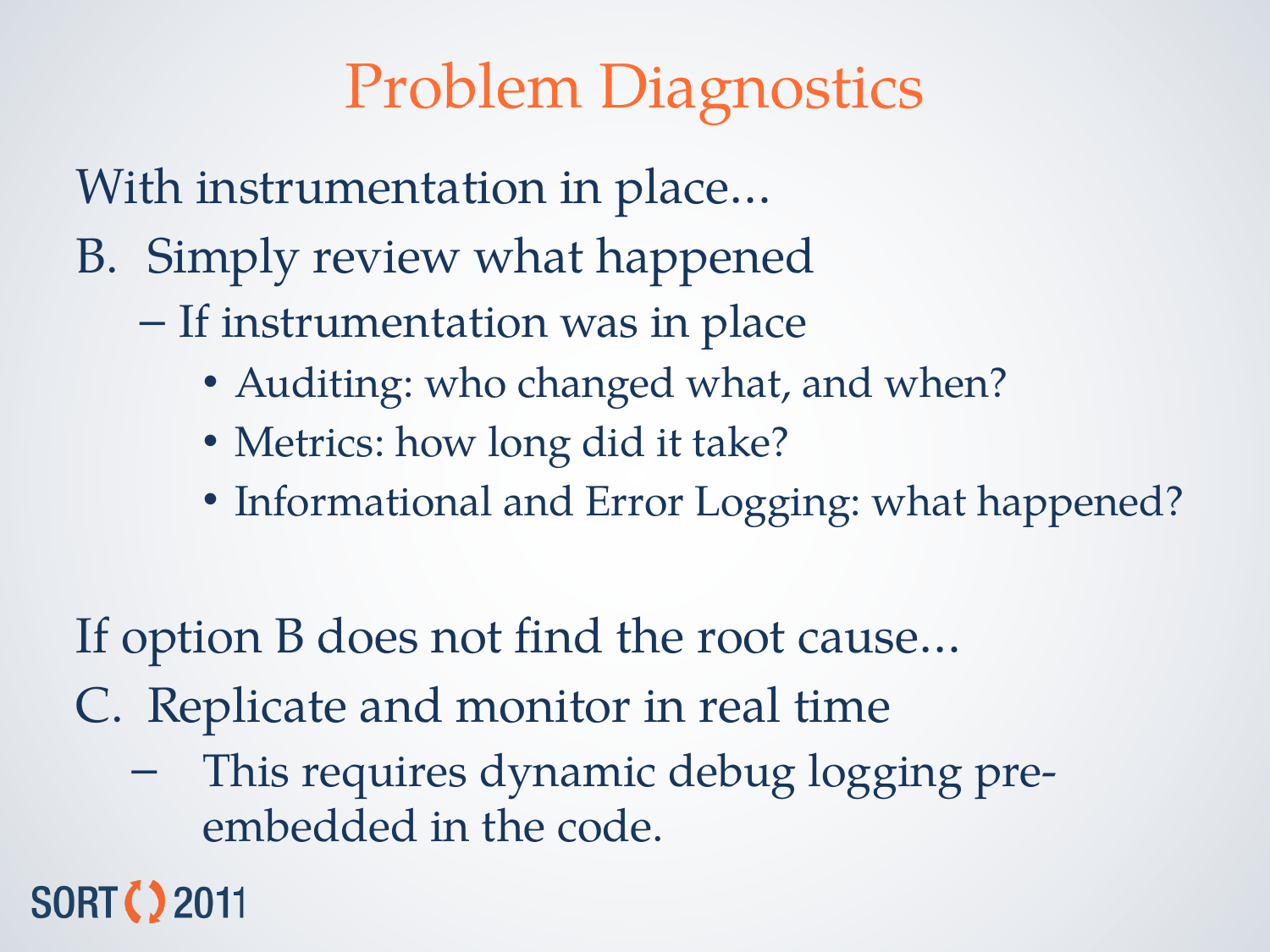

# Problem Diagnostics
With instrumentation in place…
Simply review what happened
If instrumentation was in place
Auditing: who changed what, and when?
Metrics: how long did it take?
Informational and Error Logging: what happened?

If option B does not find the root cause…
Replicate and monitor in real time
This requires dynamic debug logging pre-embedded in the code.